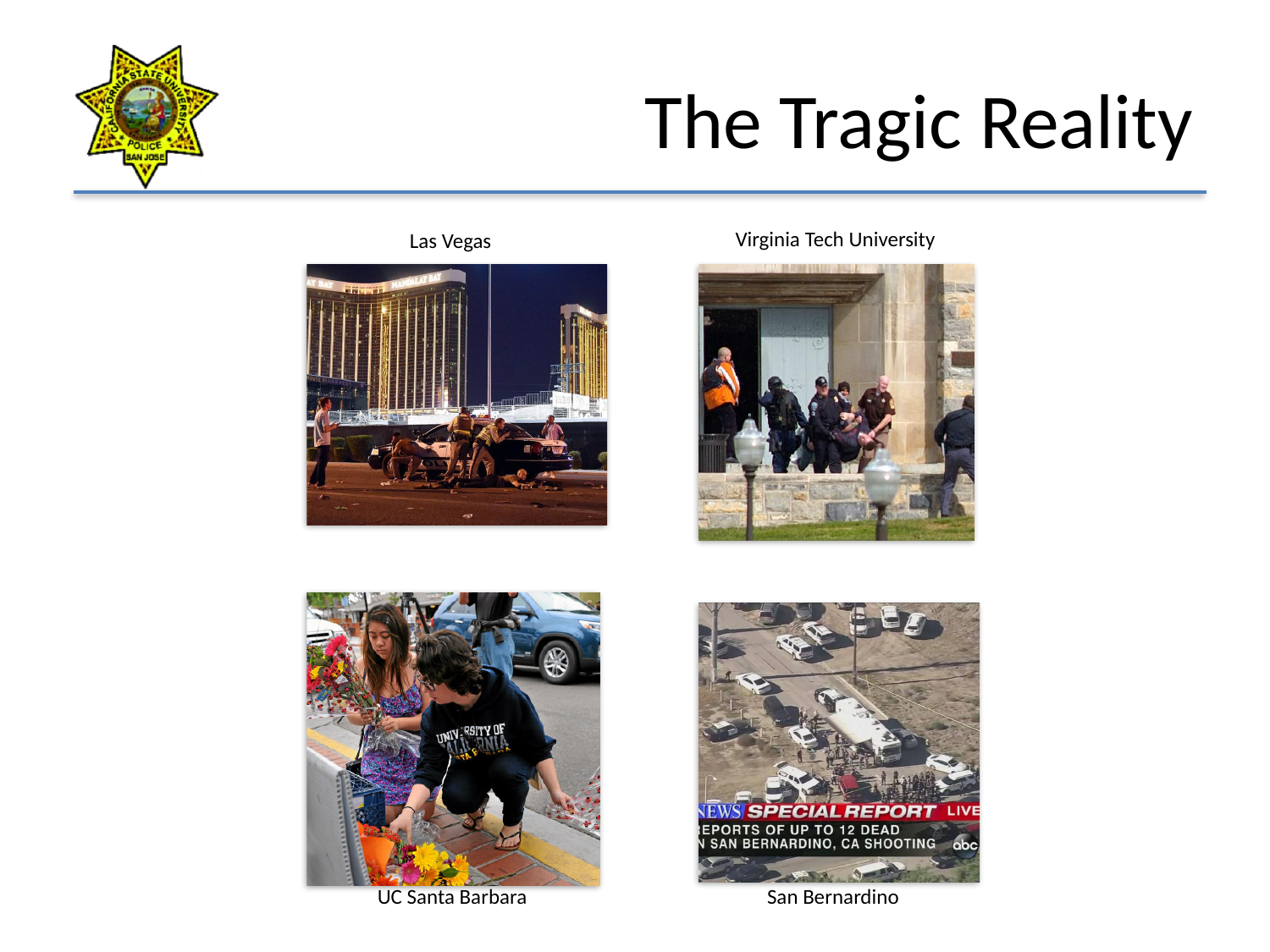

# The Tragic Reality
Las Vegas
Virginia Tech University
UC Santa Barbara
San Bernardino